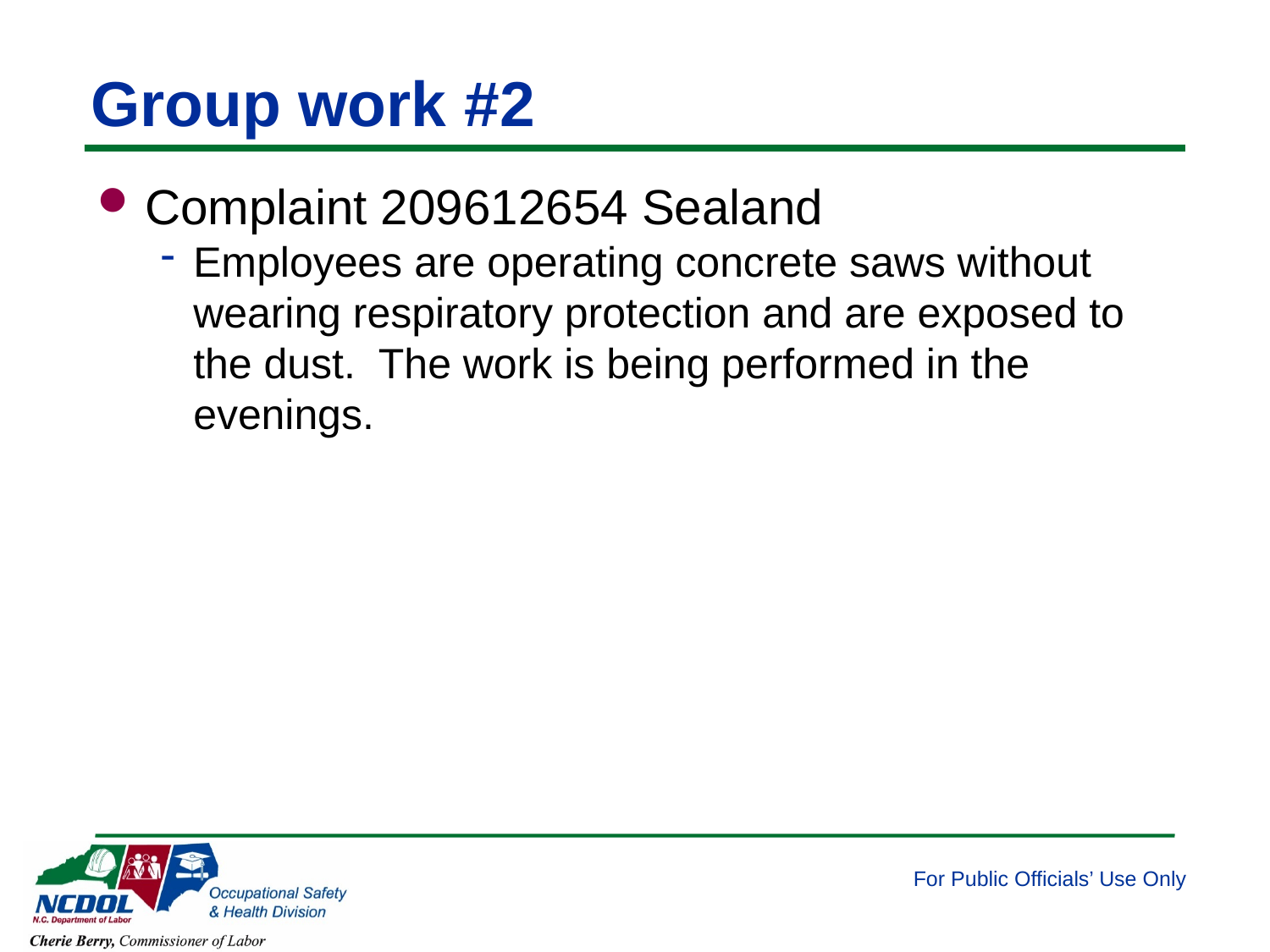

# Group work #2
Complaint 209612654 Sealand
Employees are operating concrete saws without wearing respiratory protection and are exposed to the dust.  The work is being performed in the evenings.